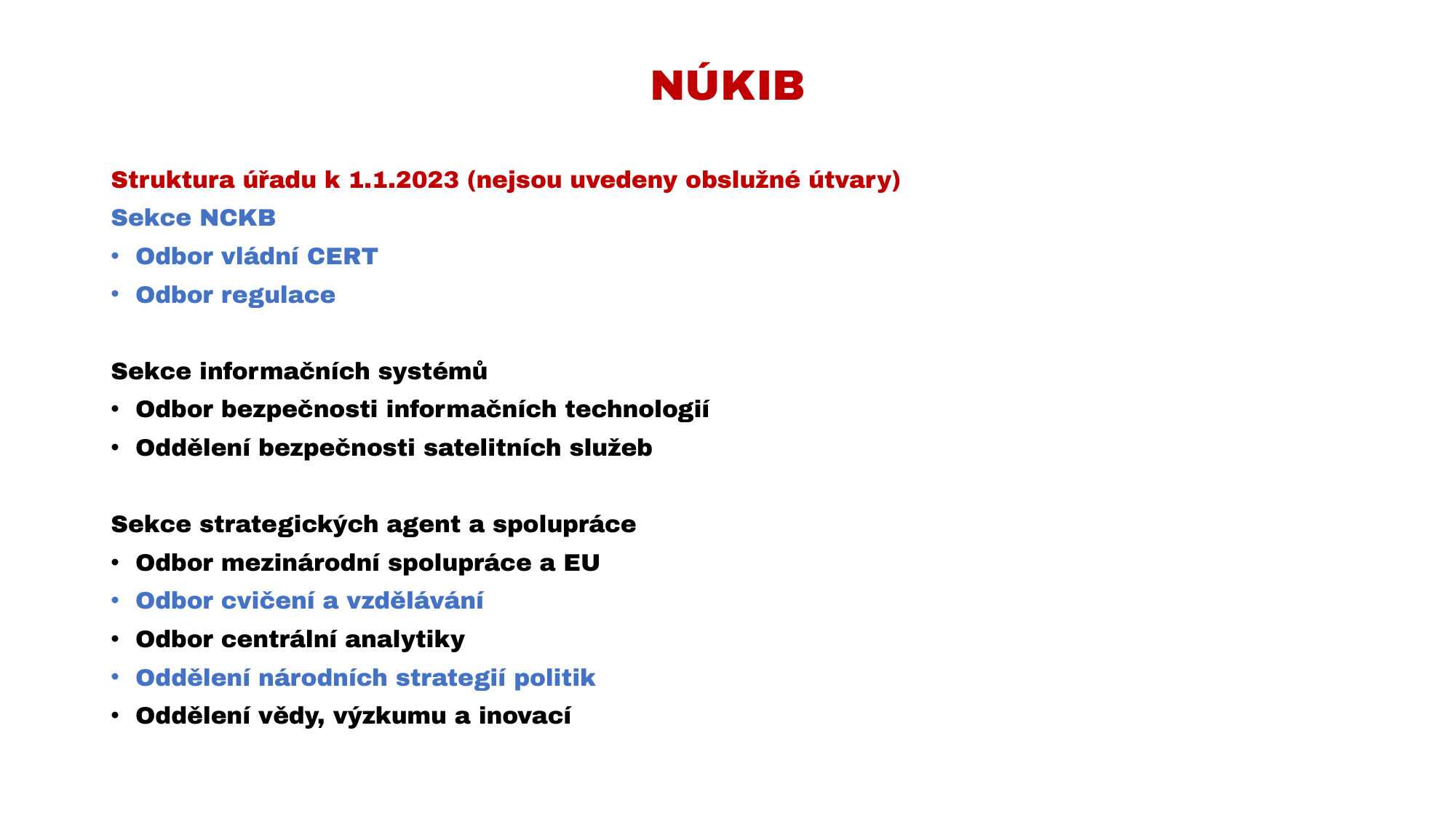

# NÚKIB
Struktura úřadu k 1.1.2023 (nejsou uvedeny obslužné útvary)
Sekce NCKB
Odbor vládní CERT
Odbor regulace

Sekce informačních systémů
Odbor bezpečnosti informačních technologií
Oddělení bezpečnosti satelitních služeb

Sekce strategických agent a spolupráce
Odbor mezinárodní spolupráce a EU
Odbor cvičení a vzdělávání
Odbor centrální analytiky
Oddělení národních strategií politik
Oddělení vědy, výzkumu a inovací